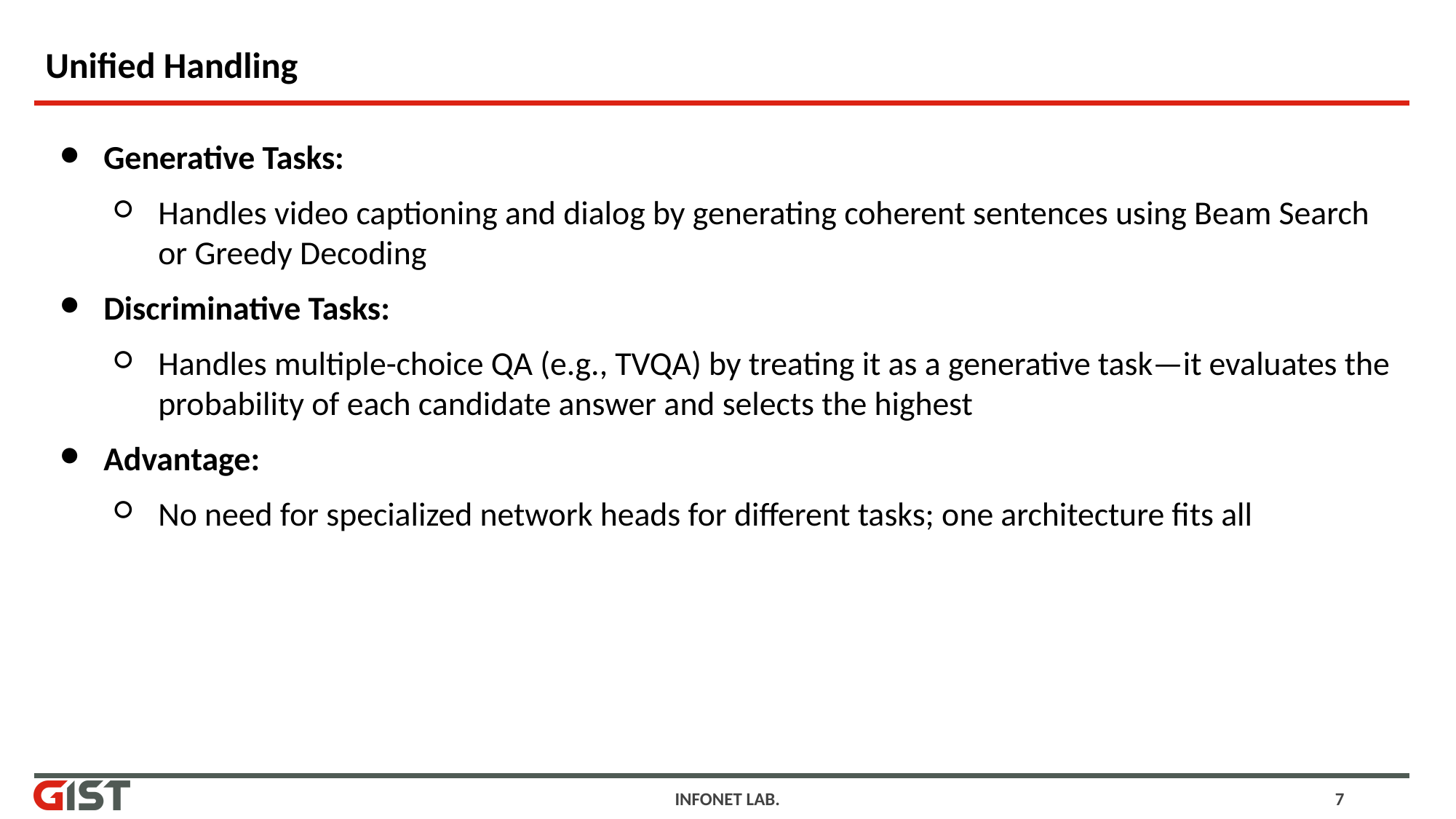

# Unified Handling
Generative Tasks:
Handles video captioning and dialog by generating coherent sentences using Beam Search or Greedy Decoding
Discriminative Tasks:
Handles multiple-choice QA (e.g., TVQA) by treating it as a generative task—it evaluates the probability of each candidate answer and selects the highest
Advantage:
No need for specialized network heads for different tasks; one architecture fits all
INFONET LAB.
7